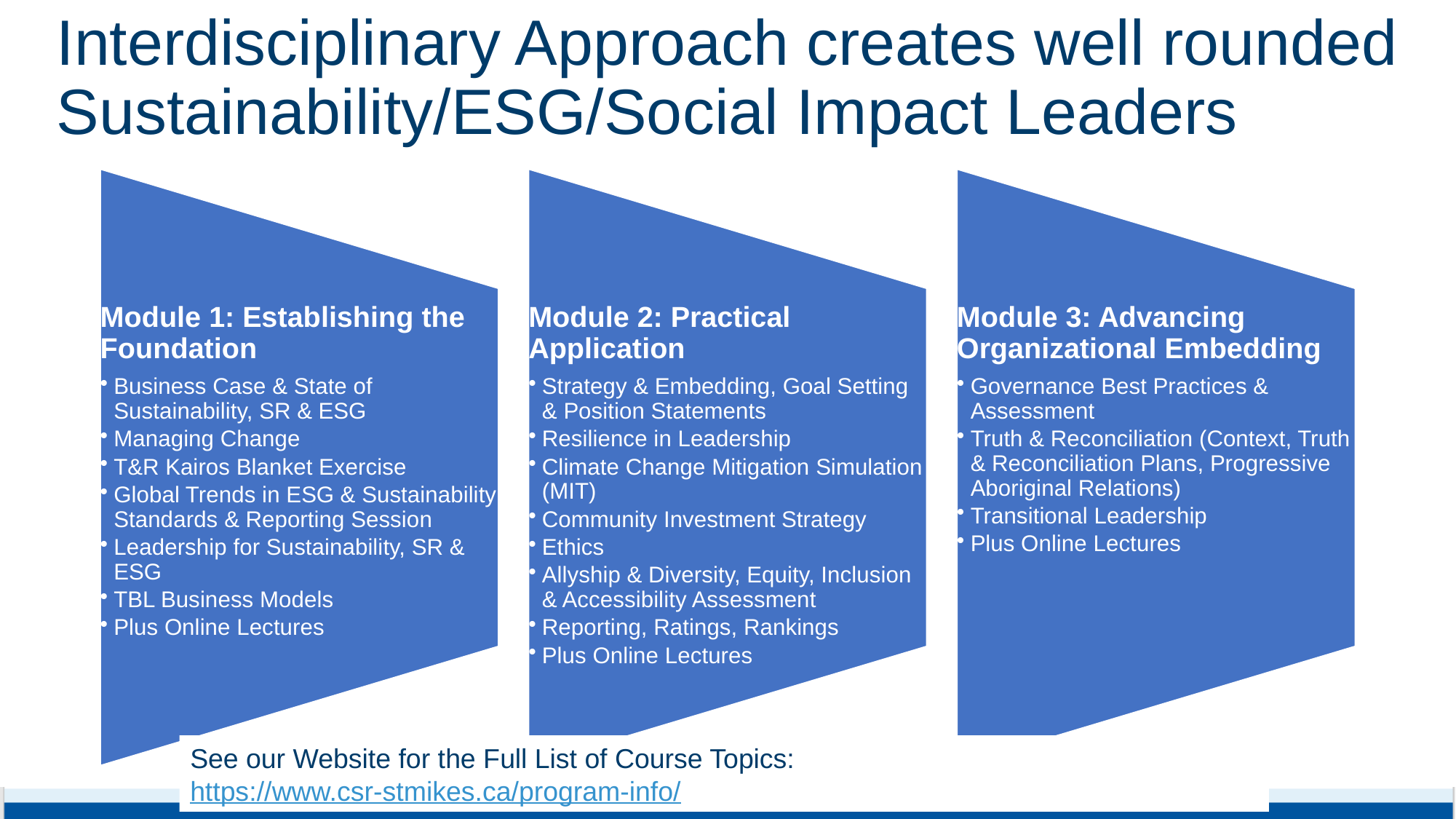

# Interdisciplinary Approach creates well rounded Sustainability/ESG/Social Impact Leaders
Module 1: Establishing the Foundation
Business Case & State of Sustainability, SR & ESG
Managing Change
T&R Kairos Blanket Exercise
Global Trends in ESG & Sustainability Standards & Reporting Session
Leadership for Sustainability, SR & ESG
TBL Business Models
Plus Online Lectures
Module 2: Practical Application
Strategy & Embedding, Goal Setting & Position Statements
Resilience in Leadership
Climate Change Mitigation Simulation (MIT)
Community Investment Strategy
Ethics
Allyship & Diversity, Equity, Inclusion & Accessibility Assessment
Reporting, Ratings, Rankings
Plus Online Lectures
Module 3: Advancing Organizational Embedding
Governance Best Practices & Assessment
Truth & Reconciliation (Context, Truth & Reconciliation Plans, Progressive Aboriginal Relations)
Transitional Leadership
Plus Online Lectures
See our Website for the Full List of Course Topics: https://www.csr-stmikes.ca/program-info/